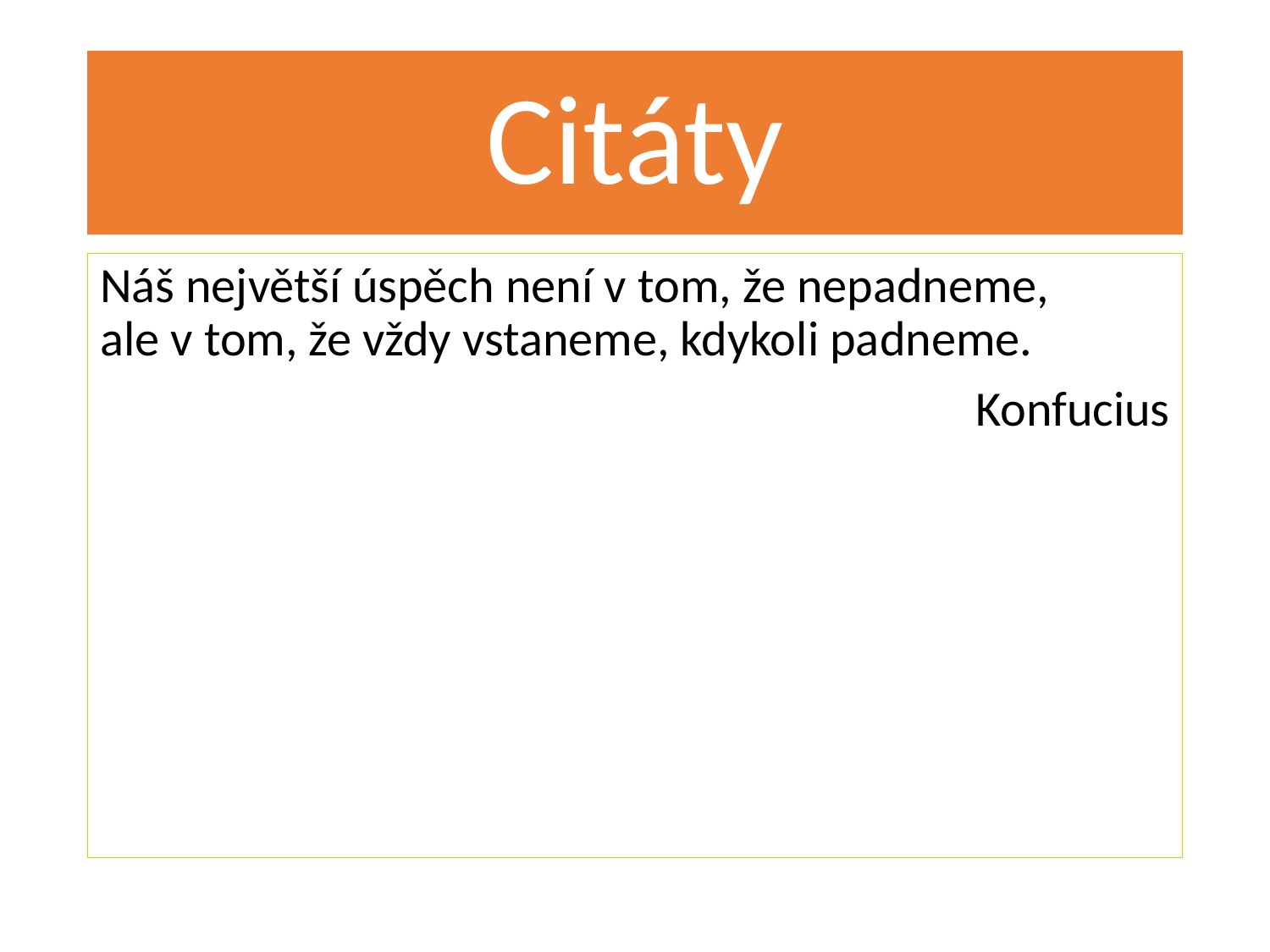

# Citáty
Náš největší úspěch není v tom, že nepadneme,
ale v tom, že vždy vstaneme, kdykoli padneme.
Konfucius